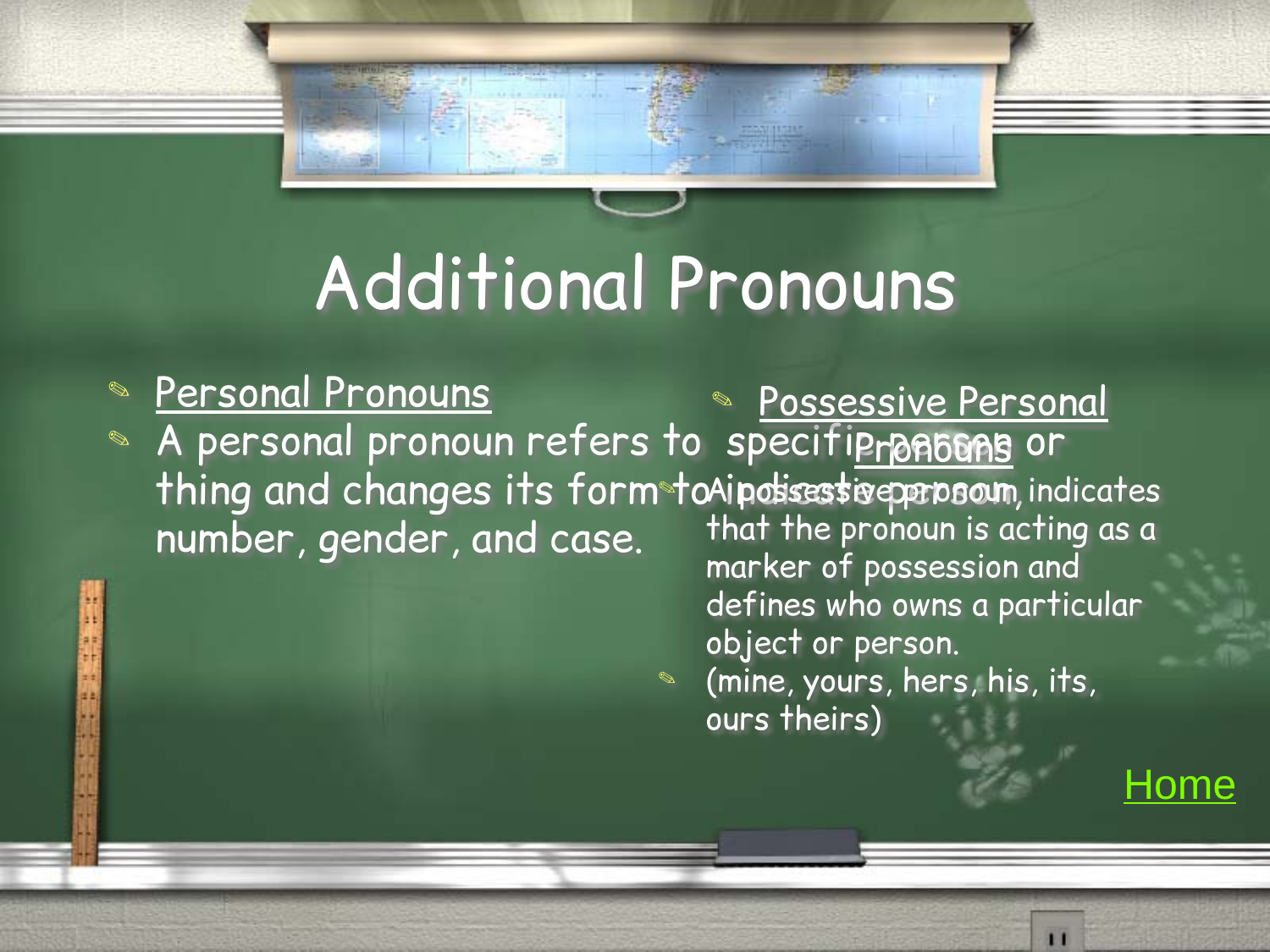

# Additional Pronouns
Personal Pronouns
A personal pronoun refers to  specific person or thing and changes its form to indicate person, number, gender, and case.
Possessive Personal Pronouns
A possessive pronoun indicates that the pronoun is acting as a marker of possession and defines who owns a particular object or person.
(mine, yours, hers, his, its, ours theirs)
Home